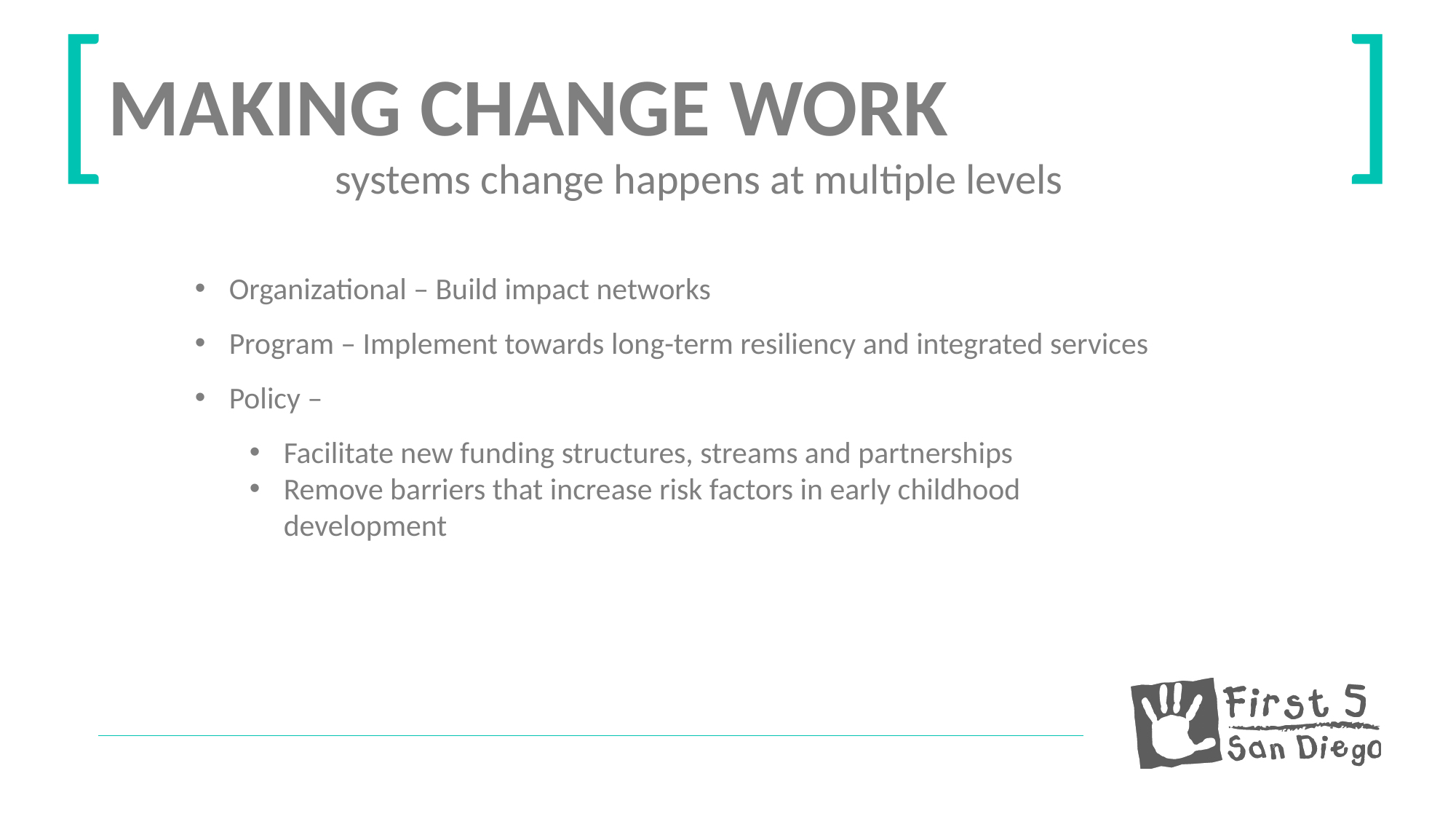

[
]
MAKING CHANGE WORK
systems change happens at multiple levels
Organizational – Build impact networks
Program – Implement towards long-term resiliency and integrated services
Policy –
Facilitate new funding structures, streams and partnerships
Remove barriers that increase risk factors in early childhood development